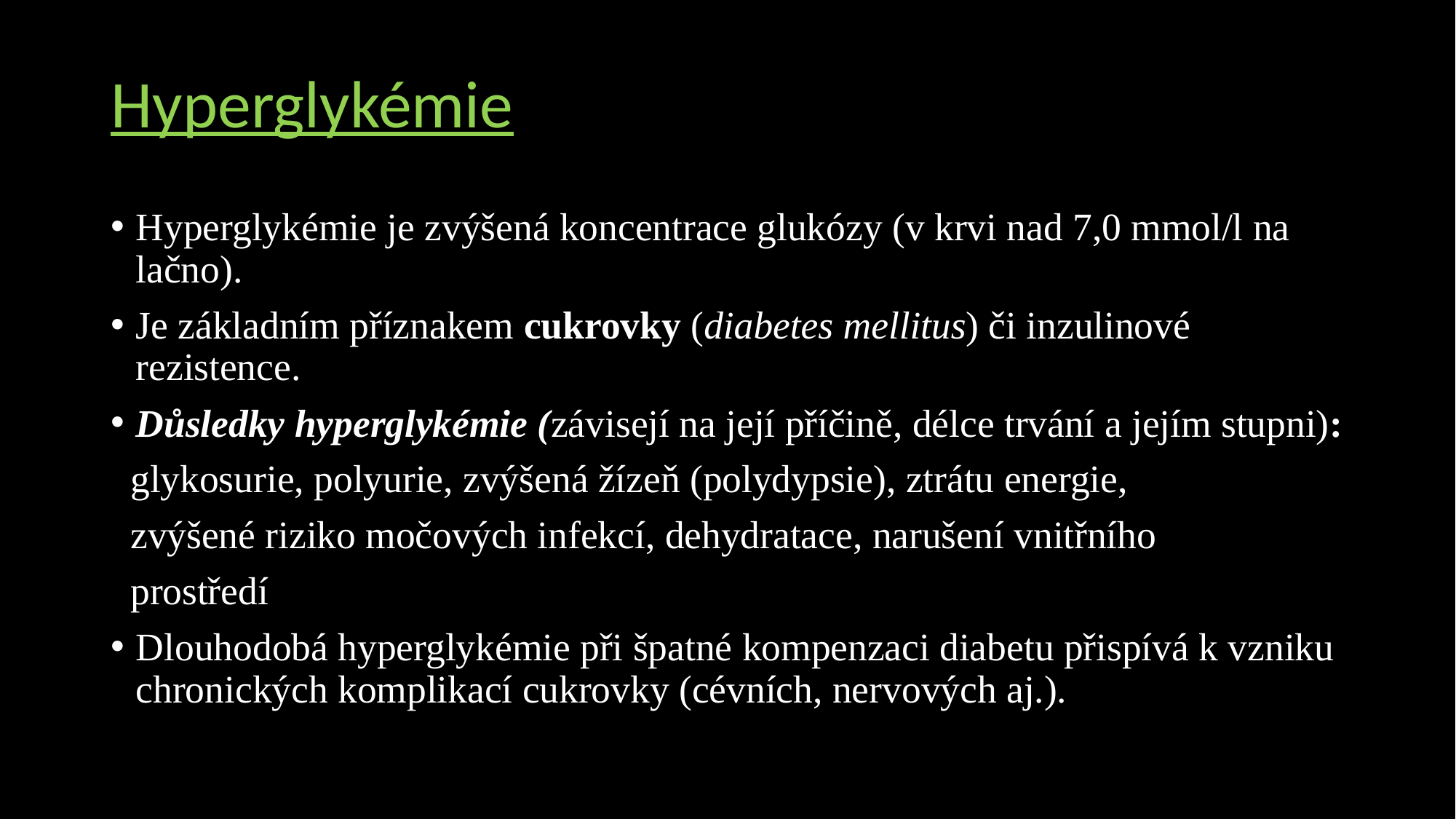

# Hyperglykémie
Hyperglykémie je zvýšená koncentrace glukózy (v krvi nad 7,0 mmol/l na lačno).
Je základním příznakem cukrovky (diabetes mellitus) či inzulinové rezistence.
Důsledky hyperglykémie (závisejí na její příčině, délce trvání a jejím stupni):
  glykosurie, polyurie, zvýšená žízeň (polydypsie), ztrátu energie,
  zvýšené riziko močových infekcí, dehydratace, narušení vnitřního
  prostředí
Dlouhodobá hyperglykémie při špatné kompenzaci diabetu přispívá k vzniku chronických komplikací cukrovky (cévních, nervových aj.).